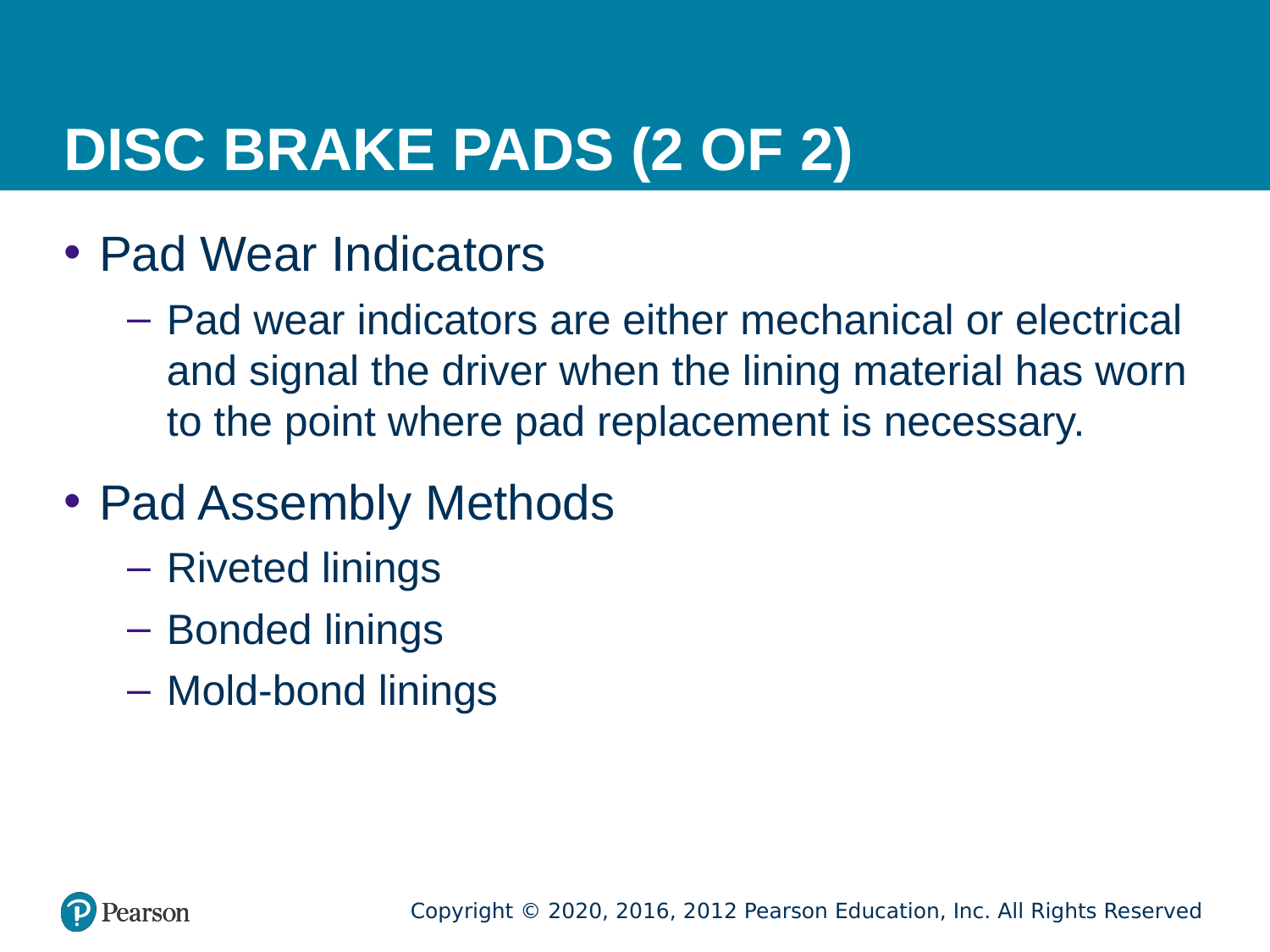

# DISC BRAKE PADS (2 OF 2)
Pad Wear Indicators
Pad wear indicators are either mechanical or electrical and signal the driver when the lining material has worn to the point where pad replacement is necessary.
Pad Assembly Methods
Riveted linings
Bonded linings
Mold-bond linings